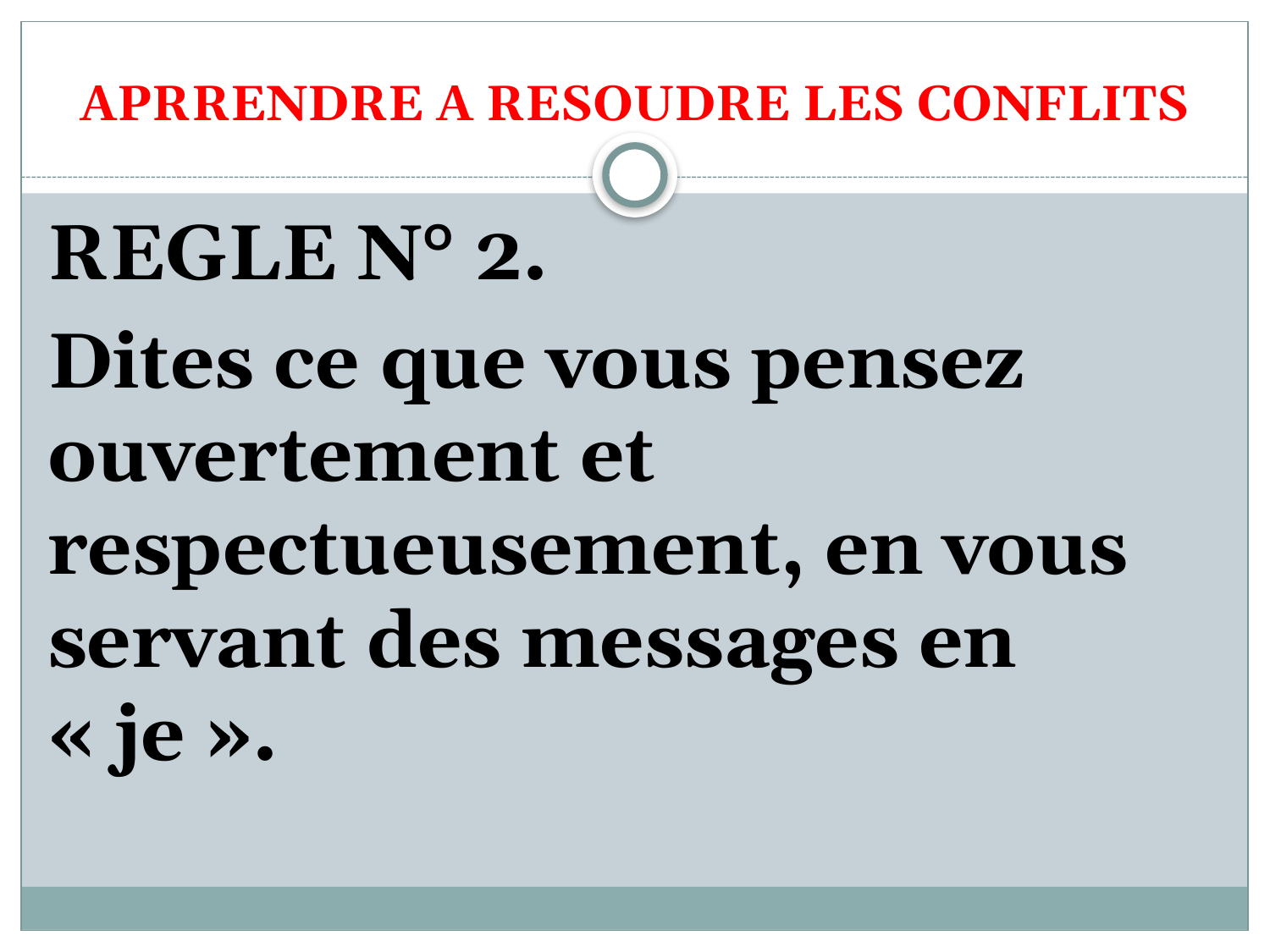

# APRRENDRE A RESOUDRE LES CONFLITS
REGLE N° 2.
Dites ce que vous pensez ouvertement et respectueusement, en vous servant des messages en « je ».